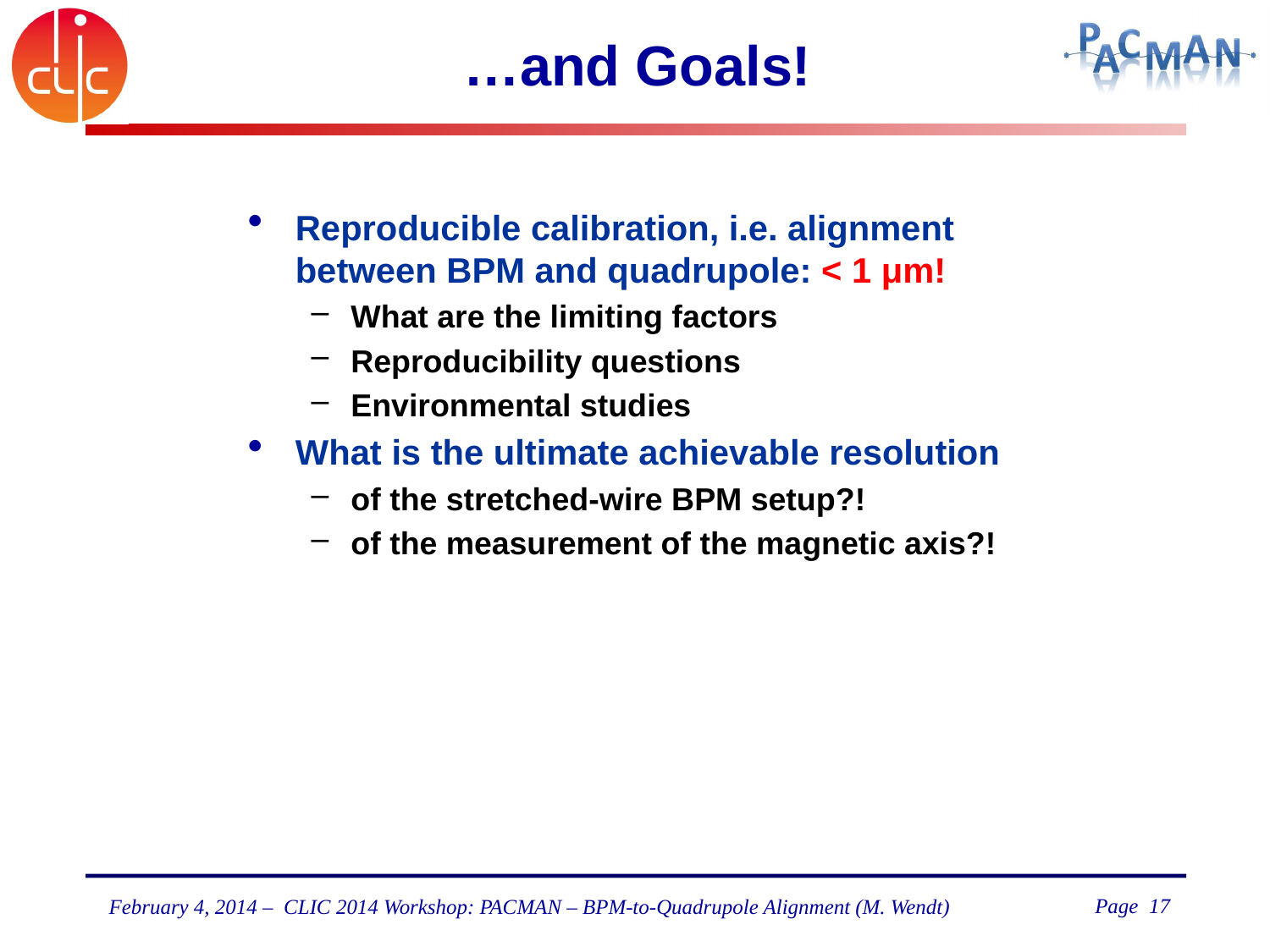

# …and Goals!
Reproducible calibration, i.e. alignment
between BPM and quadrupole: < 1 μm!
What are the limiting factors
Reproducibility questions
Environmental studies
What is the ultimate achievable resolution
of the stretched-wire BPM setup?!
of the measurement of the magnetic axis?!